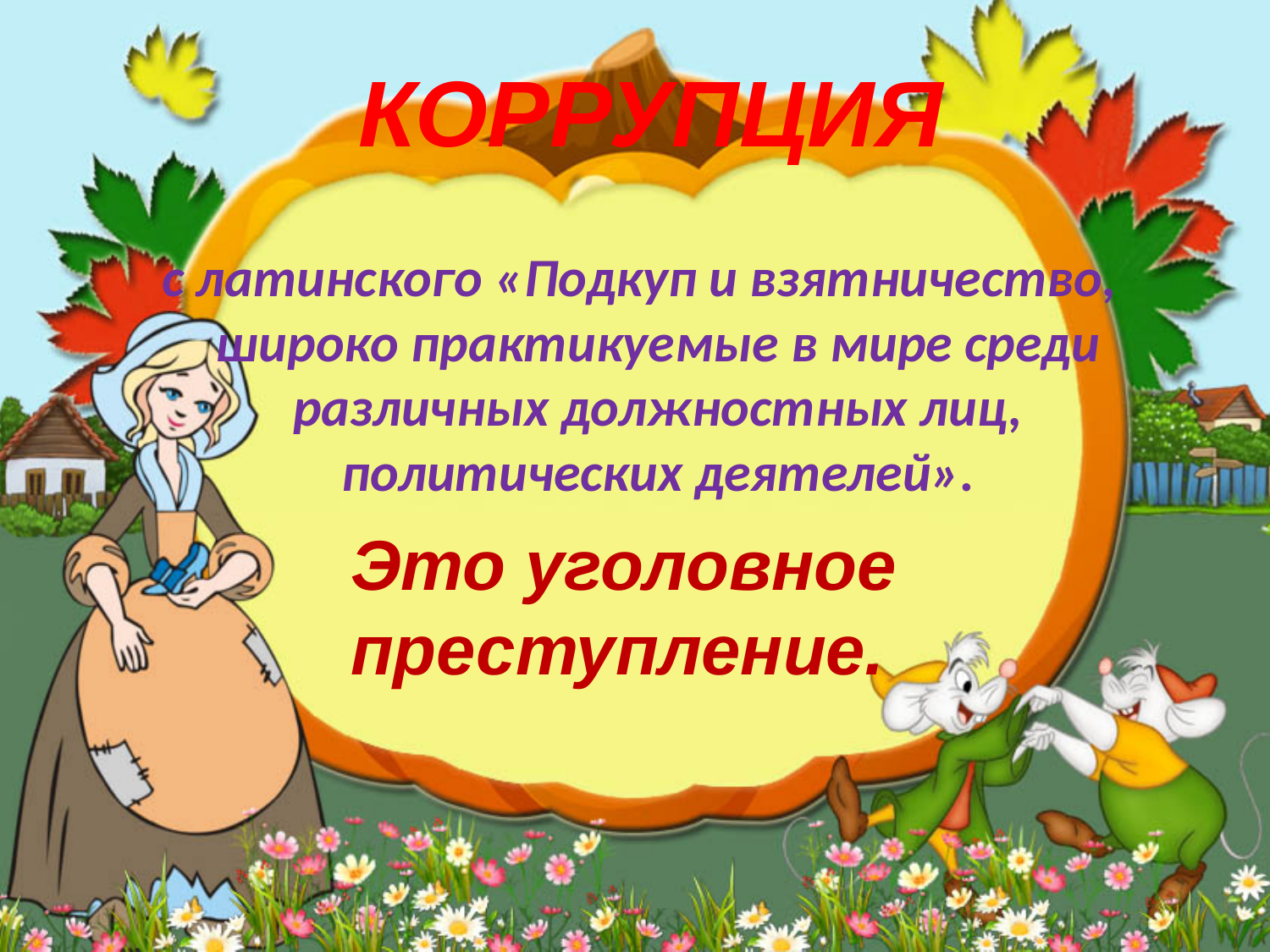

# КОРРУПЦИЯ
 с латинского «Подкуп и взятничество, широко практикуемые в мире среди различных должностных лиц, политических деятелей».
Это уголовное
преступление.